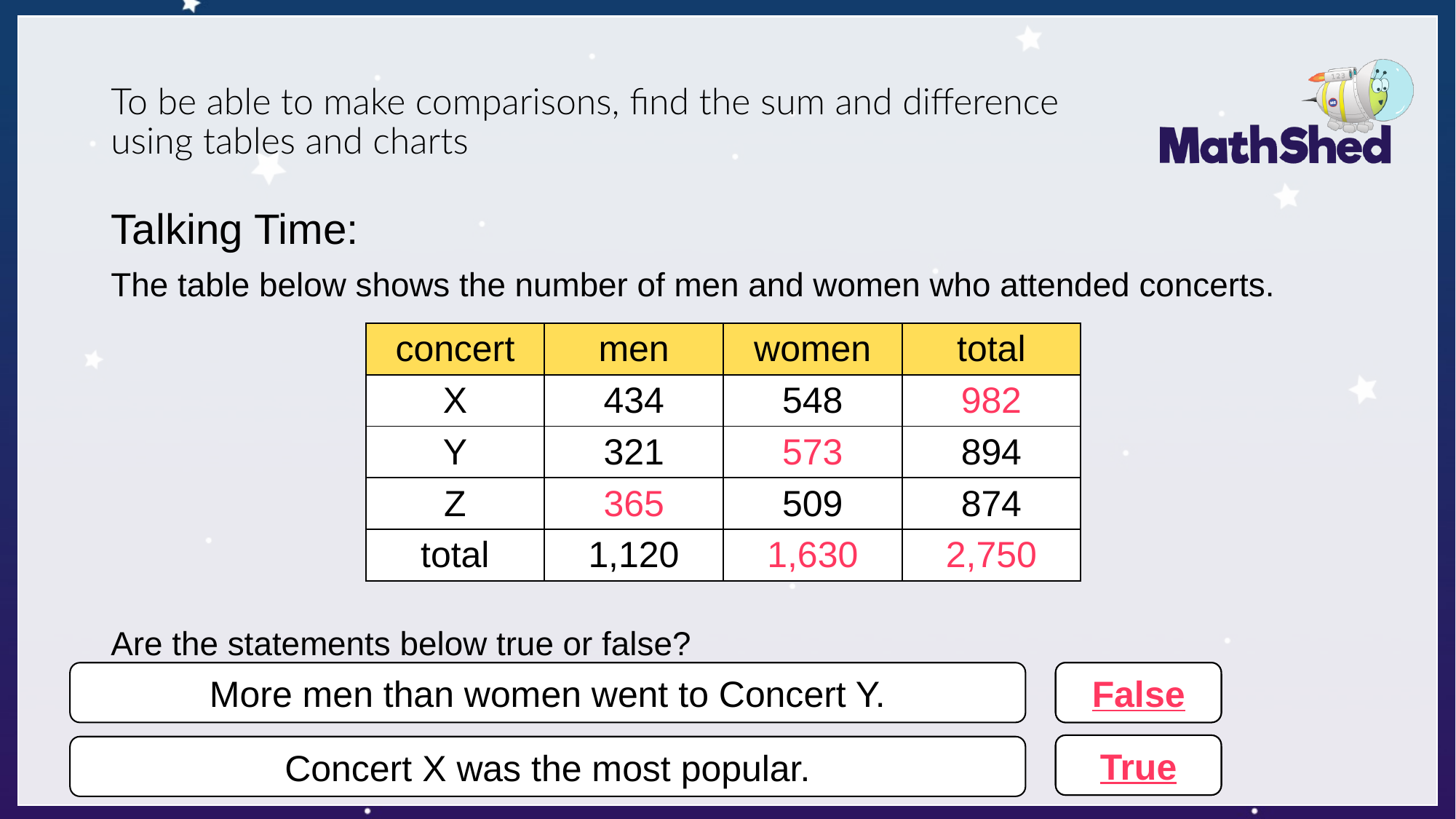

# To be able to make comparisons, find the sum and difference using tables and charts
Talking Time:
The table below shows the number of men and women who attended concerts.

Are the statements below true or false?
| concert | men | women | total |
| --- | --- | --- | --- |
| X | 434 | 548 | 982 |
| Y | 321 | 573 | 894 |
| Z | 365 | 509 | 874 |
| total | 1,120 | 1,630 | 2,750 |
False
False
More men than women went to Concert Y.
True
True
Concert X was the most popular.